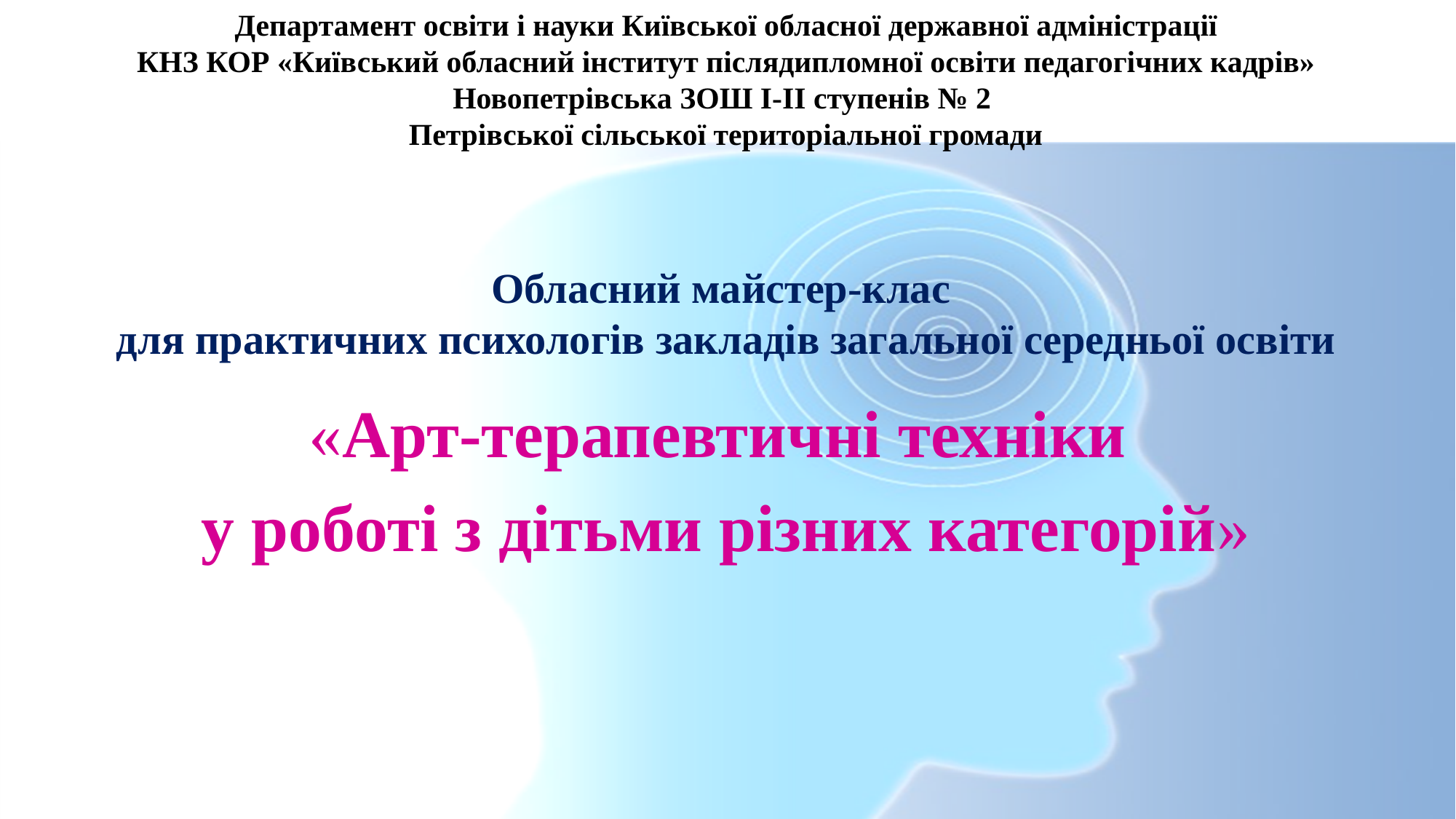

# Департамент освіти і науки Київської обласної державної адміністрації КНЗ КОР «Київський обласний інститут післядипломної освіти педагогічних кадрів» Новопетрівська ЗОШ І-ІІ ступенів № 2 Петрівської сільської територіальної громади Обласний майстер-клас для практичних психологів закладів загальної середньої освіти
«Арт-терапевтичні техніки
у роботі з дітьми різних категорій»